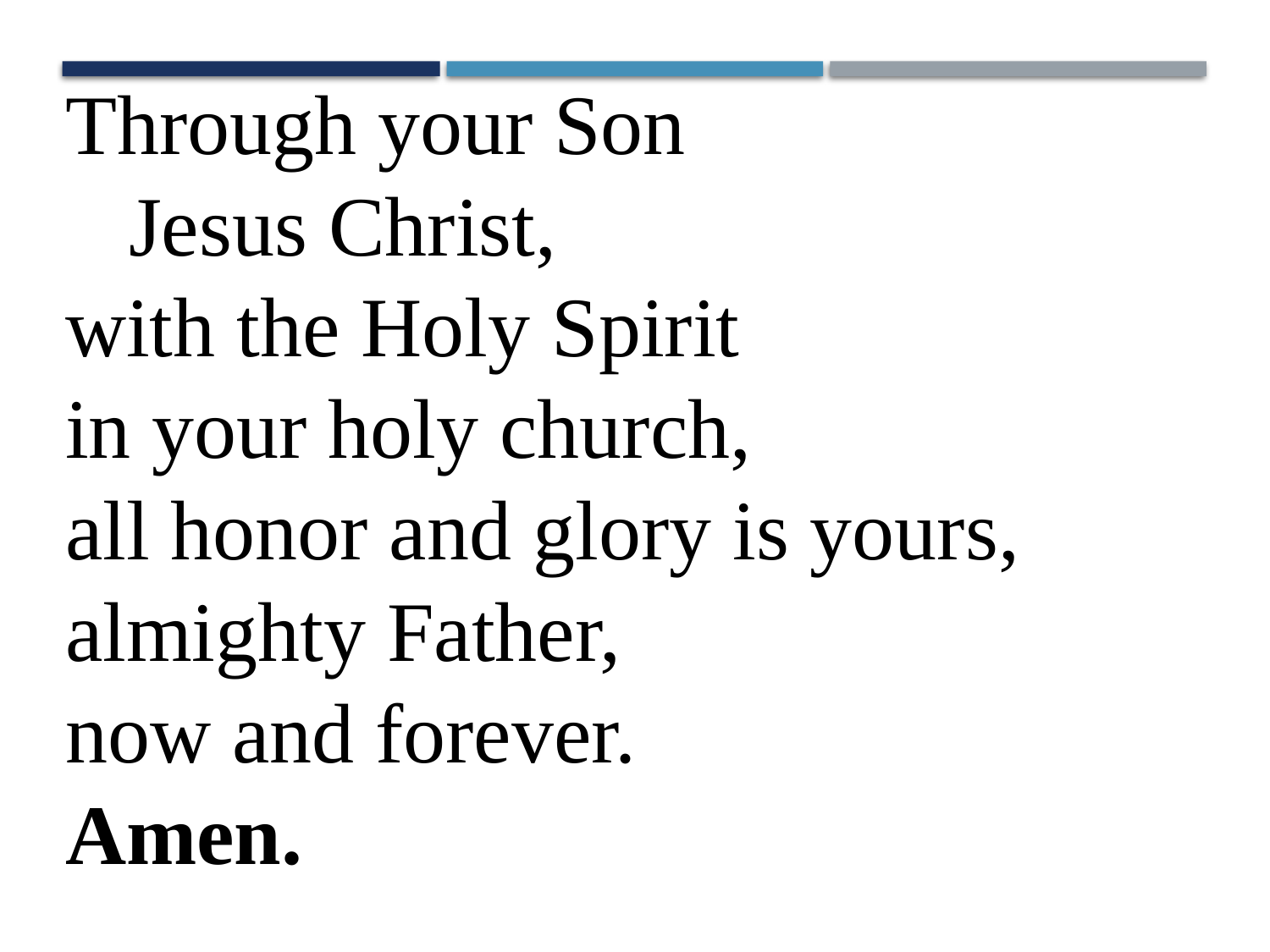

Through your Son
   Jesus Christ,
with the Holy Spirit
in your holy church,
all honor and glory is yours,
almighty Father,
now and forever.
Amen.